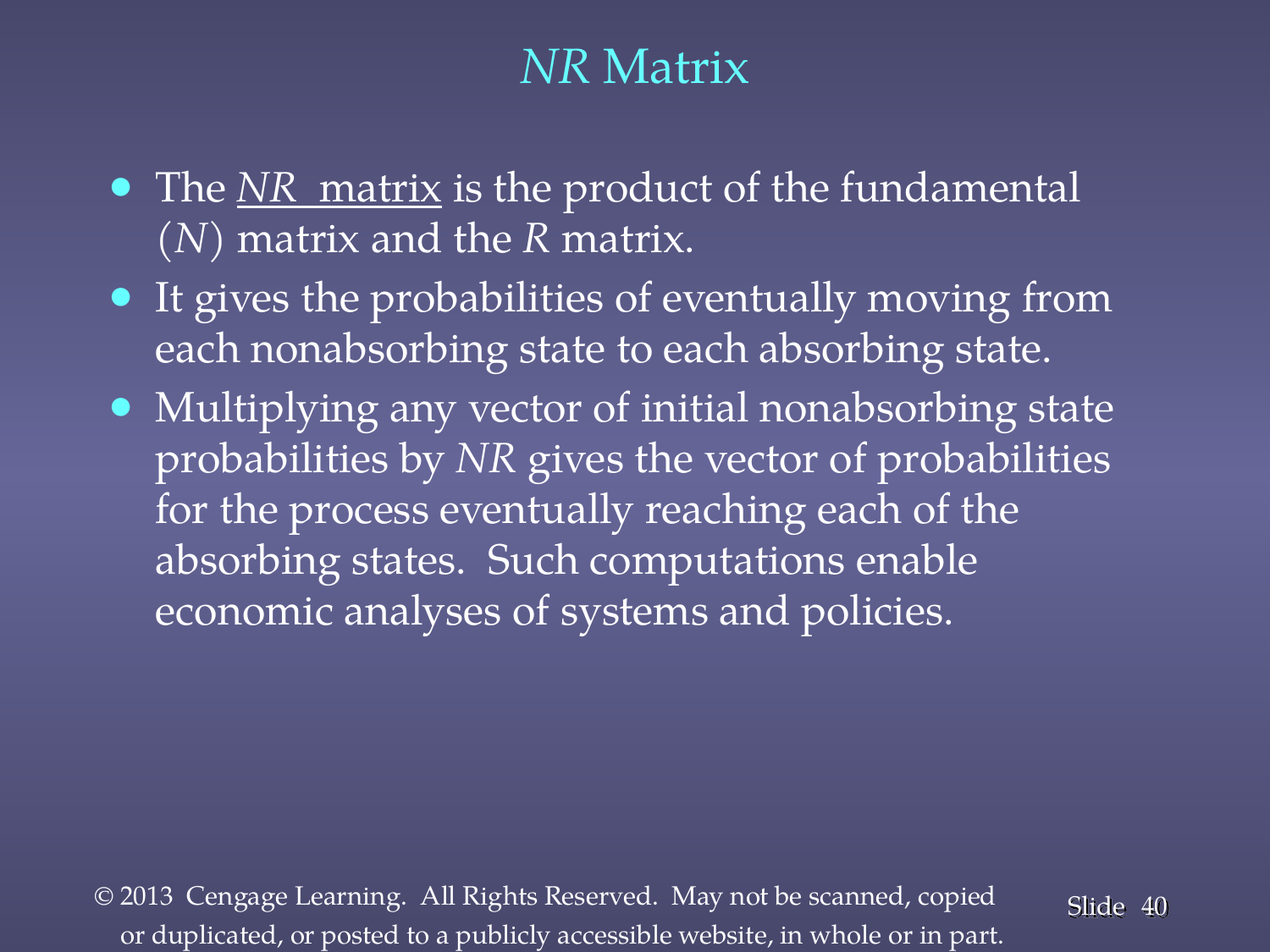

NR Matrix
The NR  matrix is the product of the fundamental (N) matrix and the R matrix.
It gives the probabilities of eventually moving from each nonabsorbing state to each absorbing state.
Multiplying any vector of initial nonabsorbing state probabilities by NR gives the vector of probabilities for the process eventually reaching each of the absorbing states.  Such computations enable economic analyses of systems and policies.